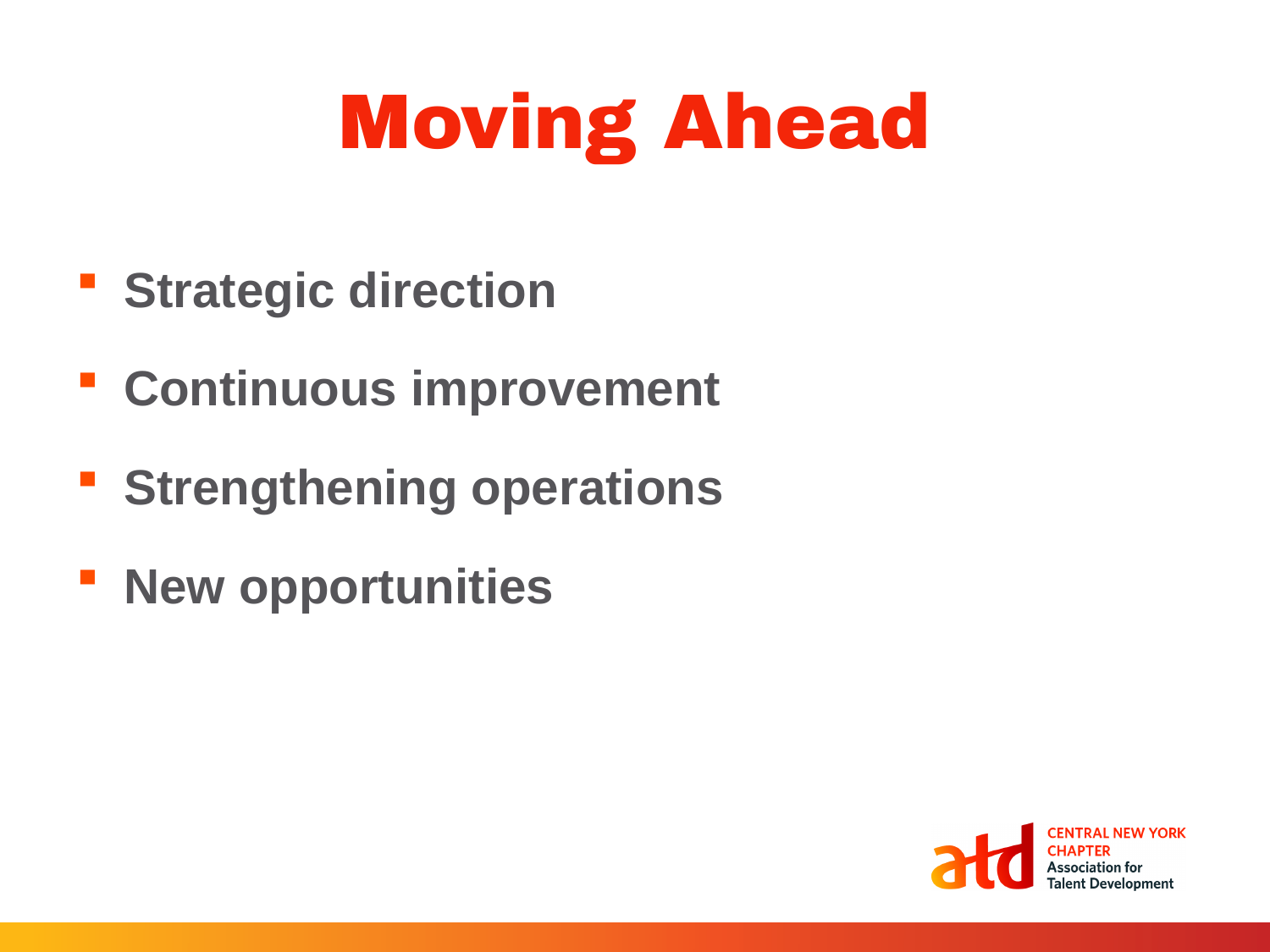

# Moving Ahead
Strategic direction
Continuous improvement
Strengthening operations
New opportunities